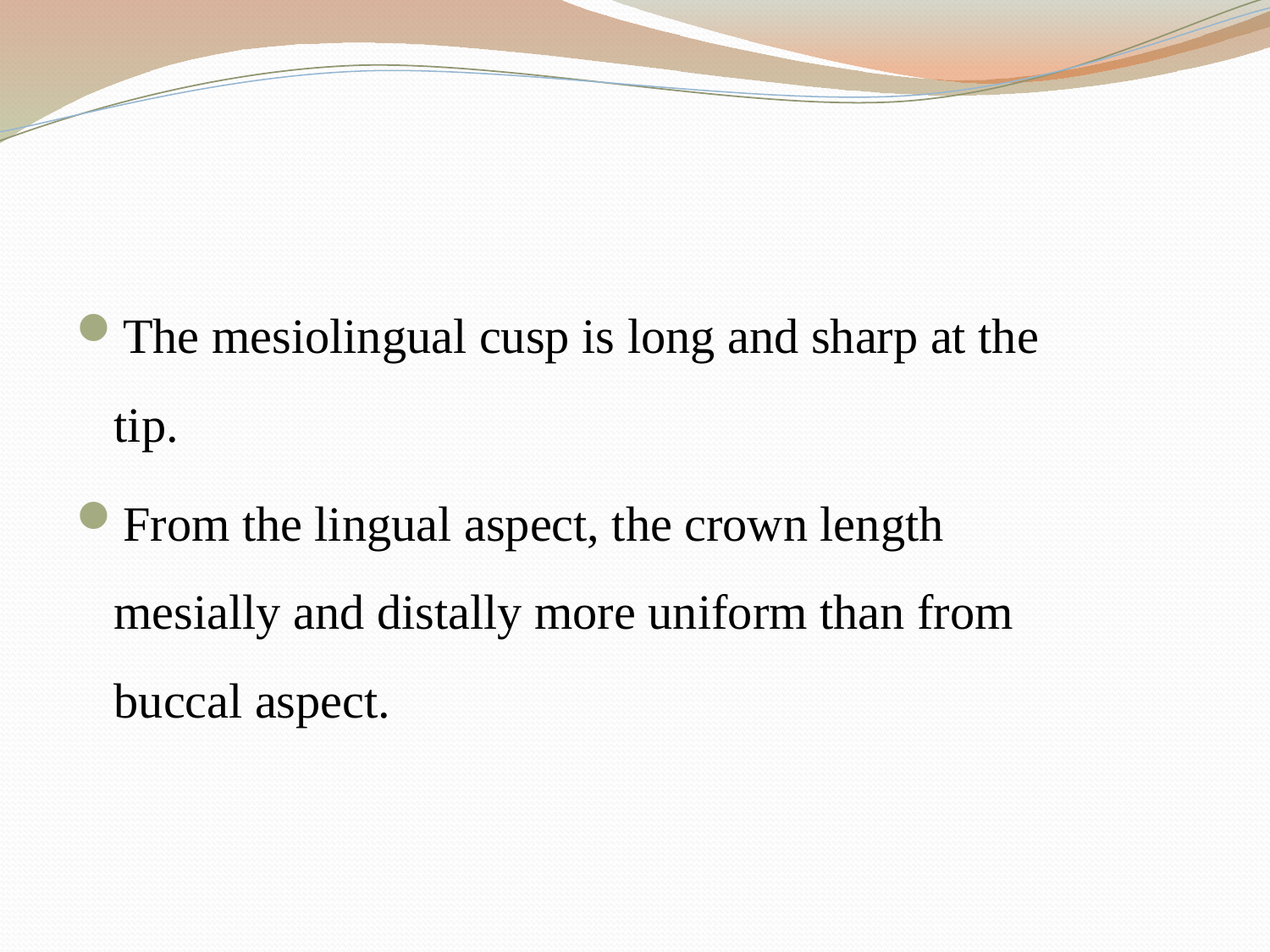

#
The mesiolingual cusp is long and sharp at the tip.
From the lingual aspect, the crown length mesially and distally more uniform than from buccal aspect.